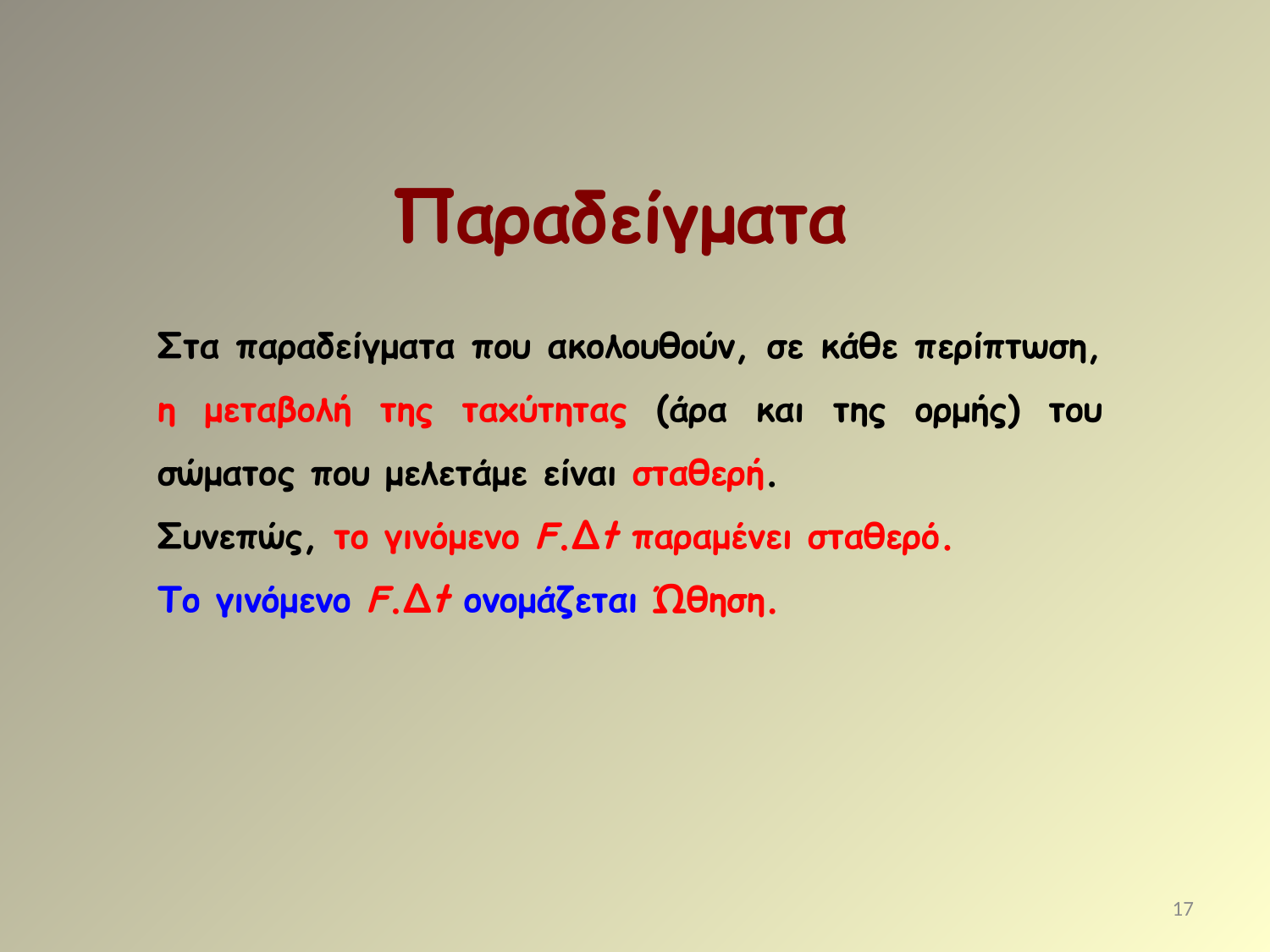

Παραδείγματα
Στα παραδείγματα που ακολουθούν, σε κάθε περίπτωση, η μεταβολή της ταχύτητας (άρα και της ορμής) του σώματος που μελετάμε είναι σταθερή.
Συνεπώς, το γινόμενο F.Δt παραμένει σταθερό.
Το γινόμενο F.Δt ονομάζεται Ώθηση.
17